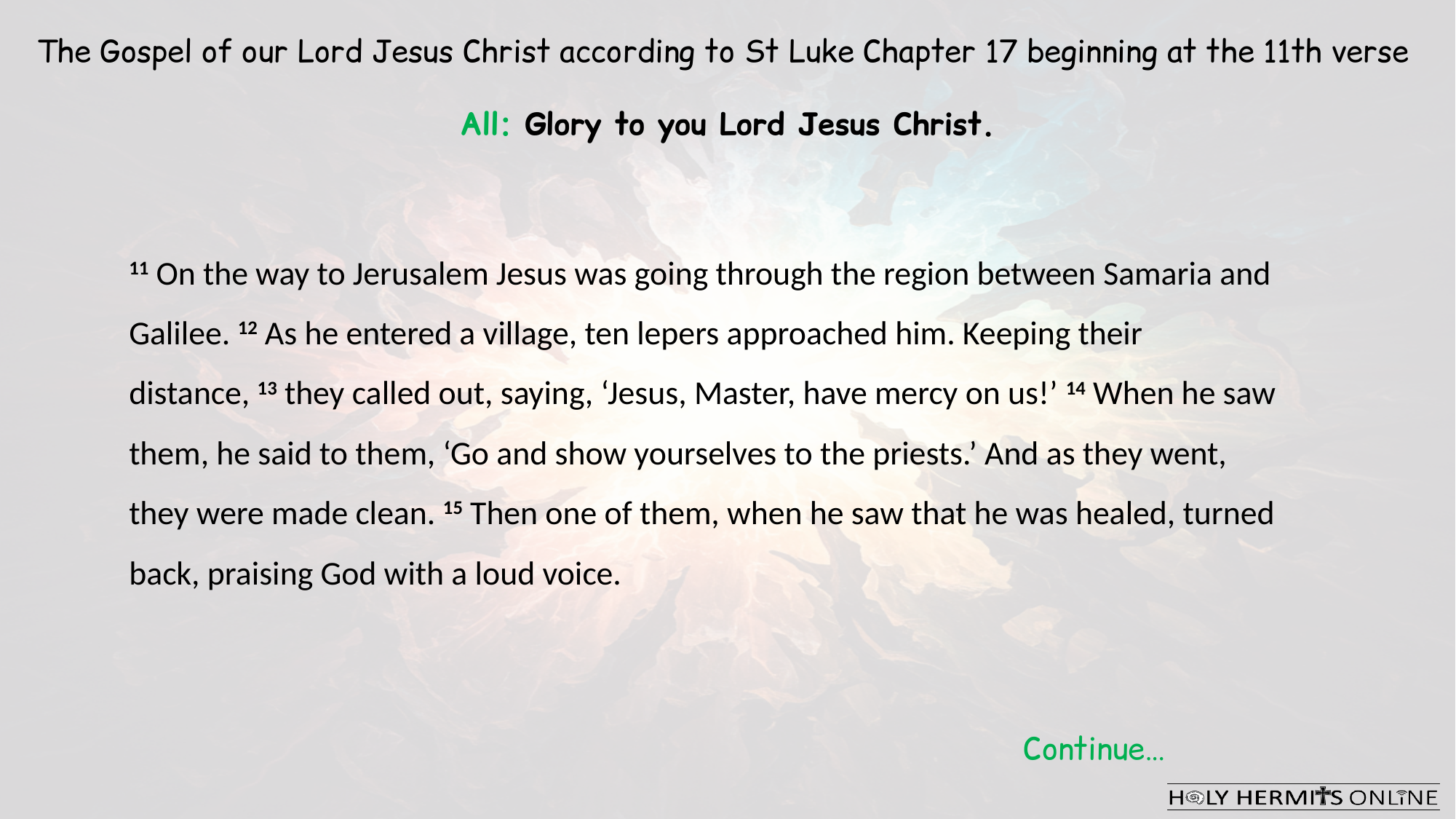

The Gospel of our Lord Jesus Christ according to St Luke Chapter 17 beginning at the 11th verse

All: Glory to you Lord Jesus Christ.
11 On the way to Jerusalem Jesus was going through the region between Samaria and Galilee. 12 As he entered a village, ten lepers approached him. Keeping their distance, 13 they called out, saying, ‘Jesus, Master, have mercy on us!’ 14 When he saw them, he said to them, ‘Go and show yourselves to the priests.’ And as they went, they were made clean. 15 Then one of them, when he saw that he was healed, turned back, praising God with a loud voice.
Continue…